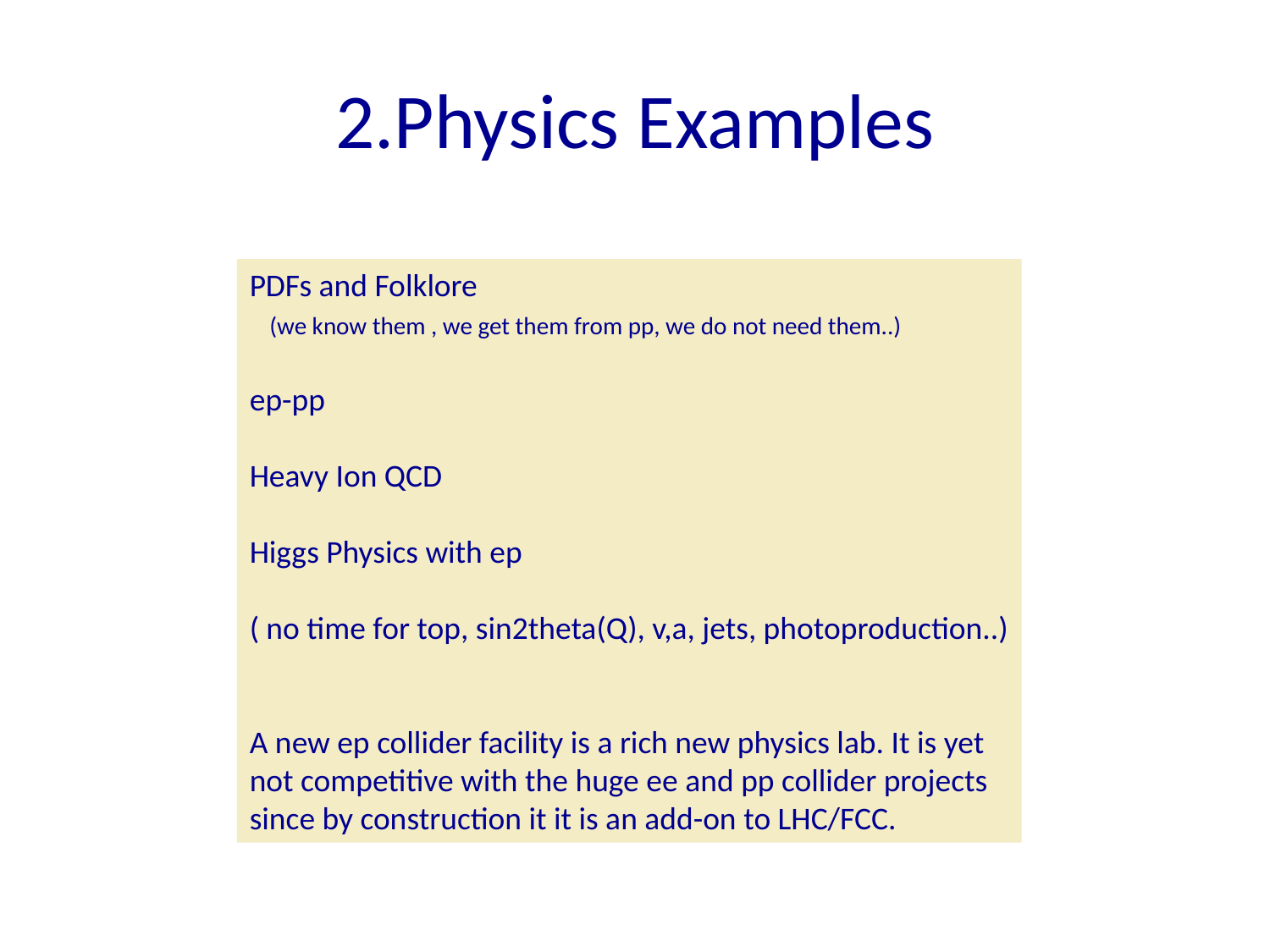

# 2.Physics Examples
PDFs and Folklore
   (we know them , we get them from pp, we do not need them..)

ep-pp

Heavy Ion QCD

Higgs Physics with ep

( no time for top, sin2theta(Q), v,a, jets, photoproduction..)

A new ep collider facility is a rich new physics lab. It is yet
not competitive with the huge ee and pp collider projects
since by construction it it is an add-on to LHC/FCC.